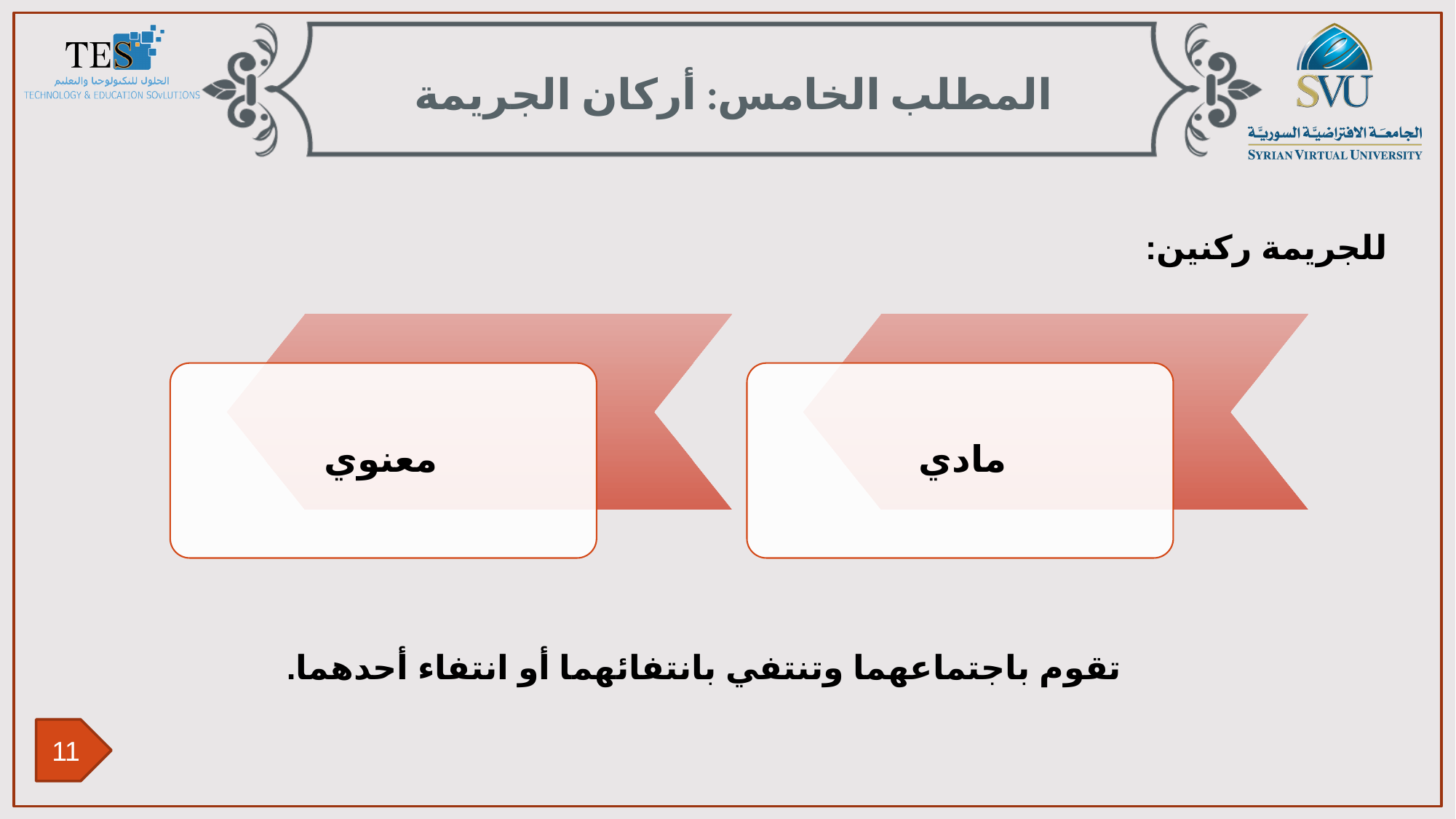

المطلب الخامس: أركان الجريمة
للجريمة ركنين:

تقوم باجتماعهما وتنتفي بانتفائهما أو انتفاء أحدهما.
مادي
معنوي